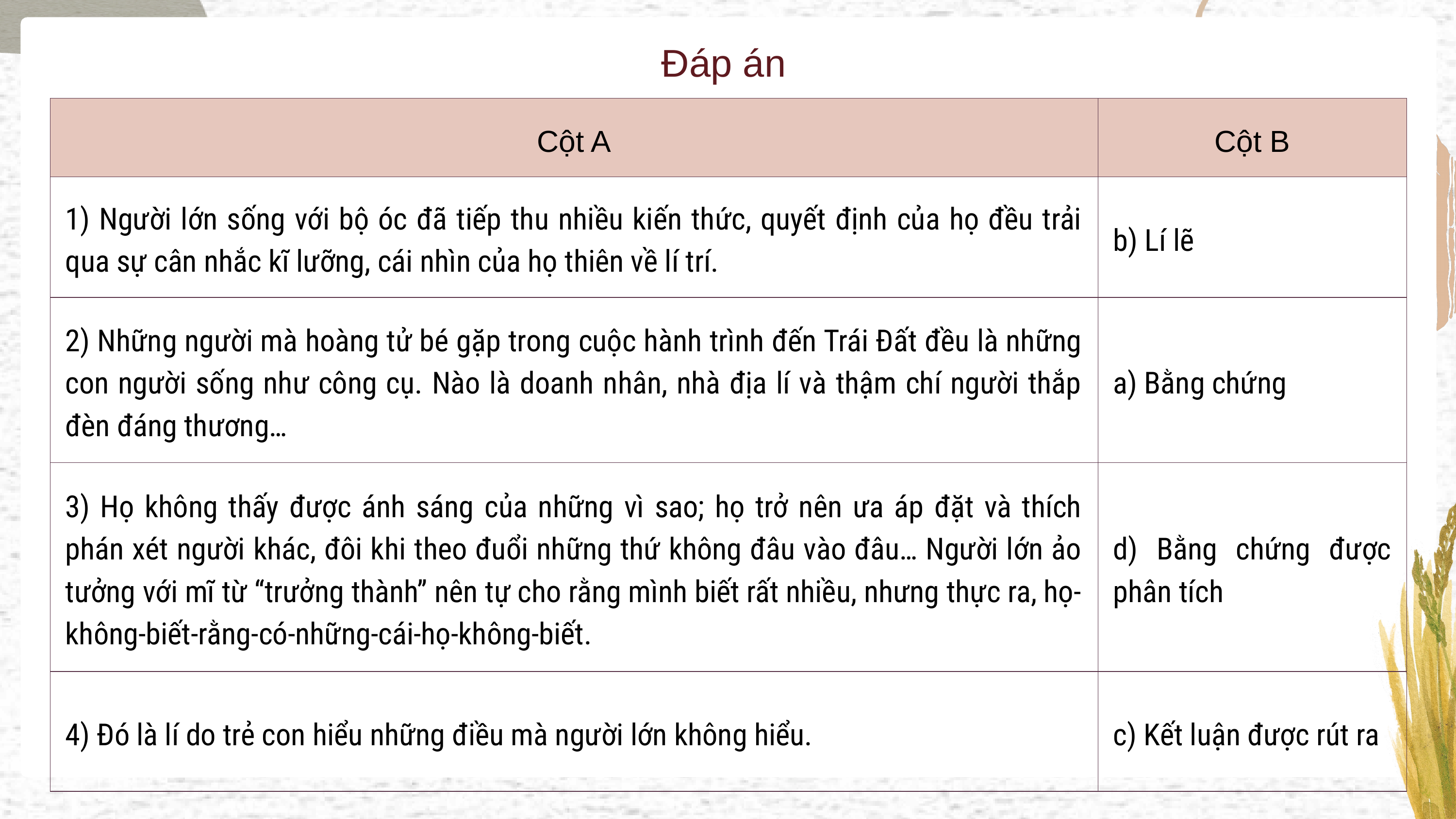

Đáp án
| Cột A | Cột B |
| --- | --- |
| 1) Người lớn sống với bộ óc đã tiếp thu nhiều kiến thức, quyết định của họ đều trải qua sự cân nhắc kĩ lưỡng, cái nhìn của họ thiên về lí trí. | b) Lí lẽ |
| 2) Những người mà hoàng tử bé gặp trong cuộc hành trình đến Trái Đất đều là những con người sống như công cụ. Nào là doanh nhân, nhà địa lí và thậm chí người thắp đèn đáng thương… | a) Bằng chứng |
| 3) Họ không thấy được ánh sáng của những vì sao; họ trở nên ưa áp đặt và thích phán xét người khác, đôi khi theo đuổi những thứ không đâu vào đâu… Người lớn ảo tưởng với mĩ từ “trưởng thành” nên tự cho rằng mình biết rất nhiều, nhưng thực ra, họ-không-biết-rằng-có-những-cái-họ-không-biết. | d) Bằng chứng được phân tích |
| 4) Đó là lí do trẻ con hiểu những điều mà người lớn không hiểu. | c) Kết luận được rút ra |